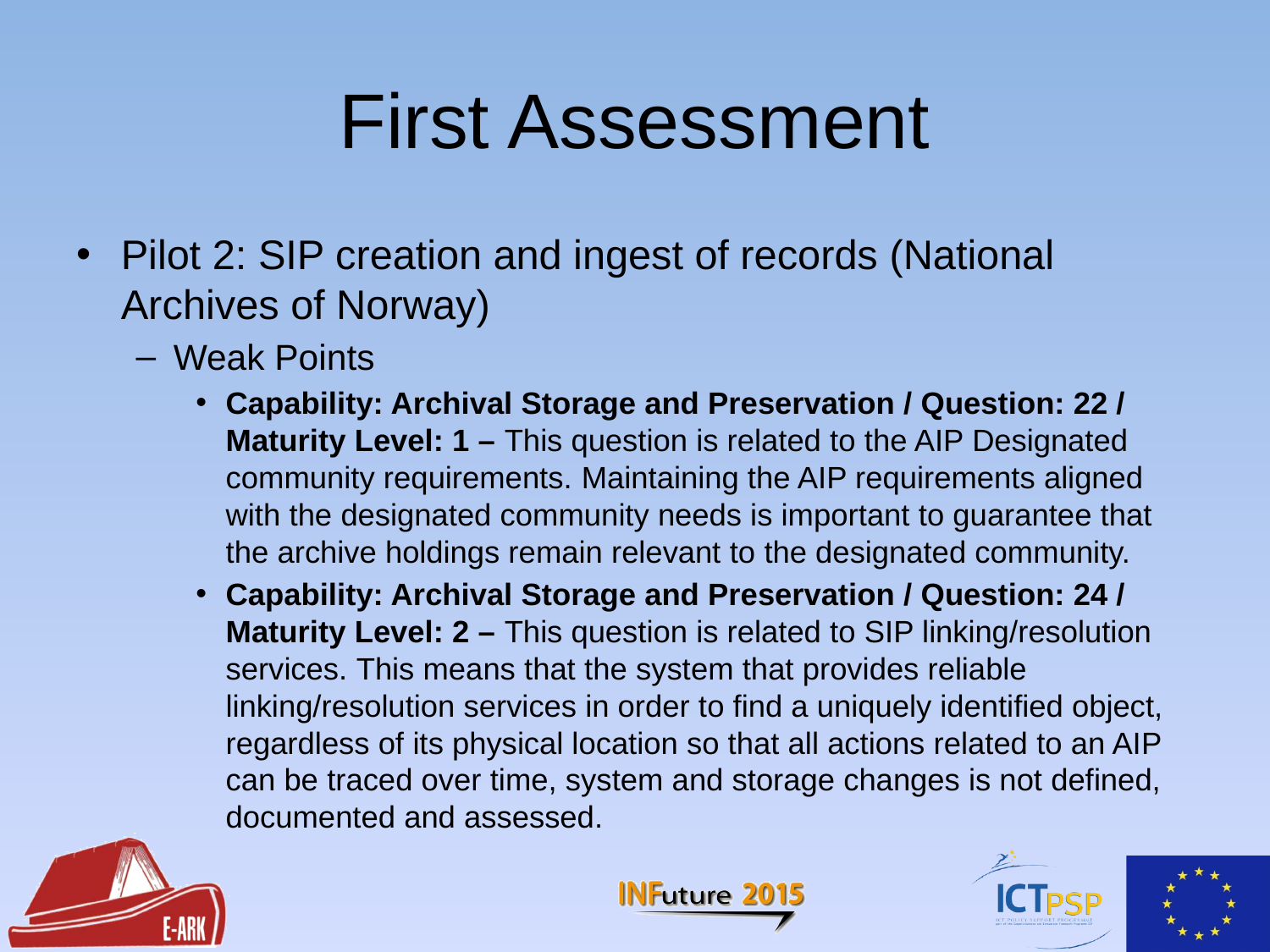

# First Assessment
Pilot 2: SIP creation and ingest of records (National Archives of Norway)
Weak Points
Capability: Archival Storage and Preservation / Question: 22 / Maturity Level: 1 – This question is related to the AIP Designated community requirements. Maintaining the AIP requirements aligned with the designated community needs is important to guarantee that the archive holdings remain relevant to the designated community.
Capability: Archival Storage and Preservation / Question: 24 / Maturity Level: 2 – This question is related to SIP linking/resolution services. This means that the system that provides reliable linking/resolution services in order to find a uniquely identified object, regardless of its physical location so that all actions related to an AIP can be traced over time, system and storage changes is not defined, documented and assessed.